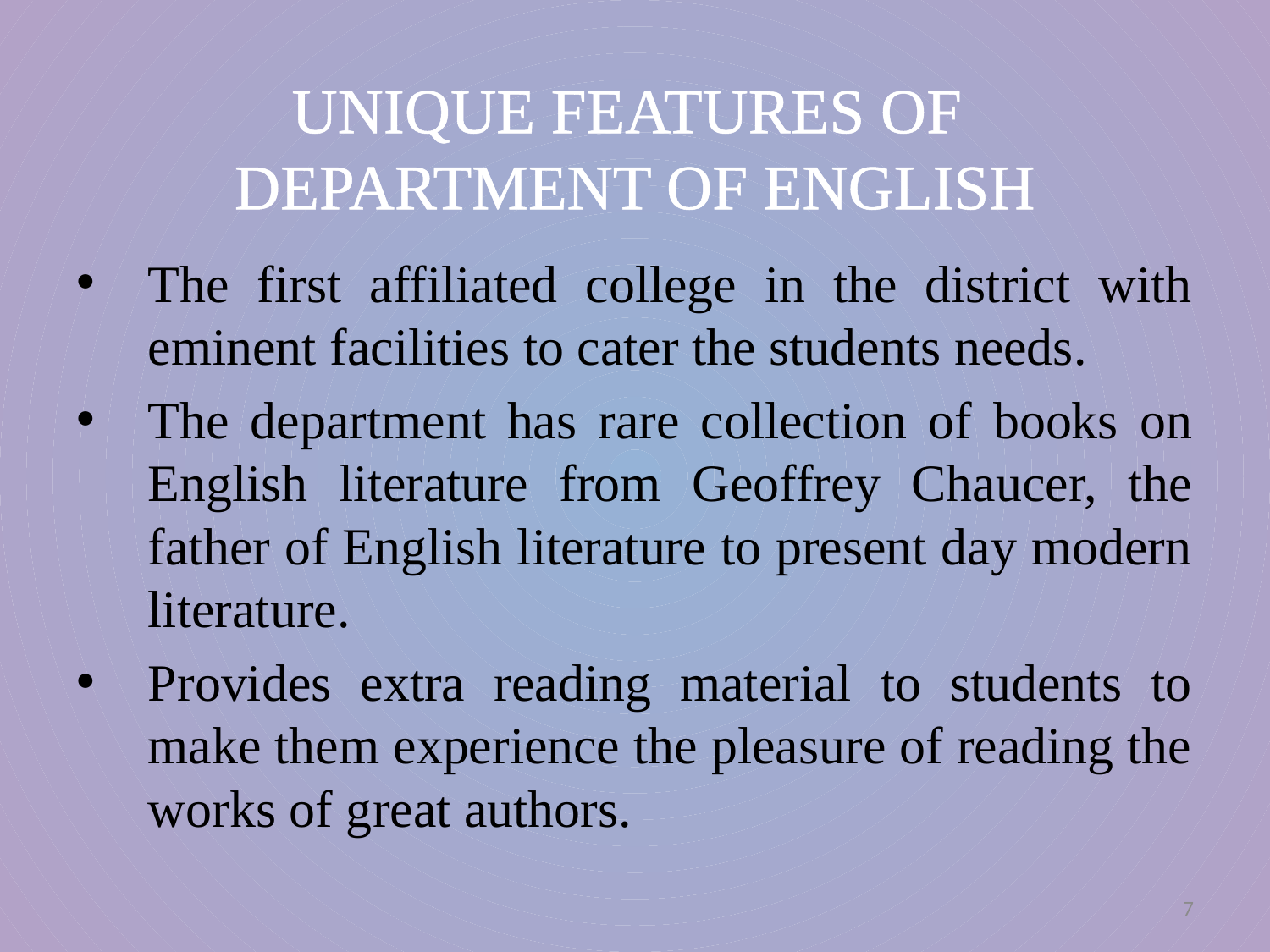

UNIQUE FEATURES OF
DEPARTMENT OF ENGLISH
The first affiliated college in the district with eminent facilities to cater the students needs.
The department has rare collection of books on English literature from Geoffrey Chaucer, the father of English literature to present day modern literature.
Provides extra reading material to students to make them experience the pleasure of reading the works of great authors.
7